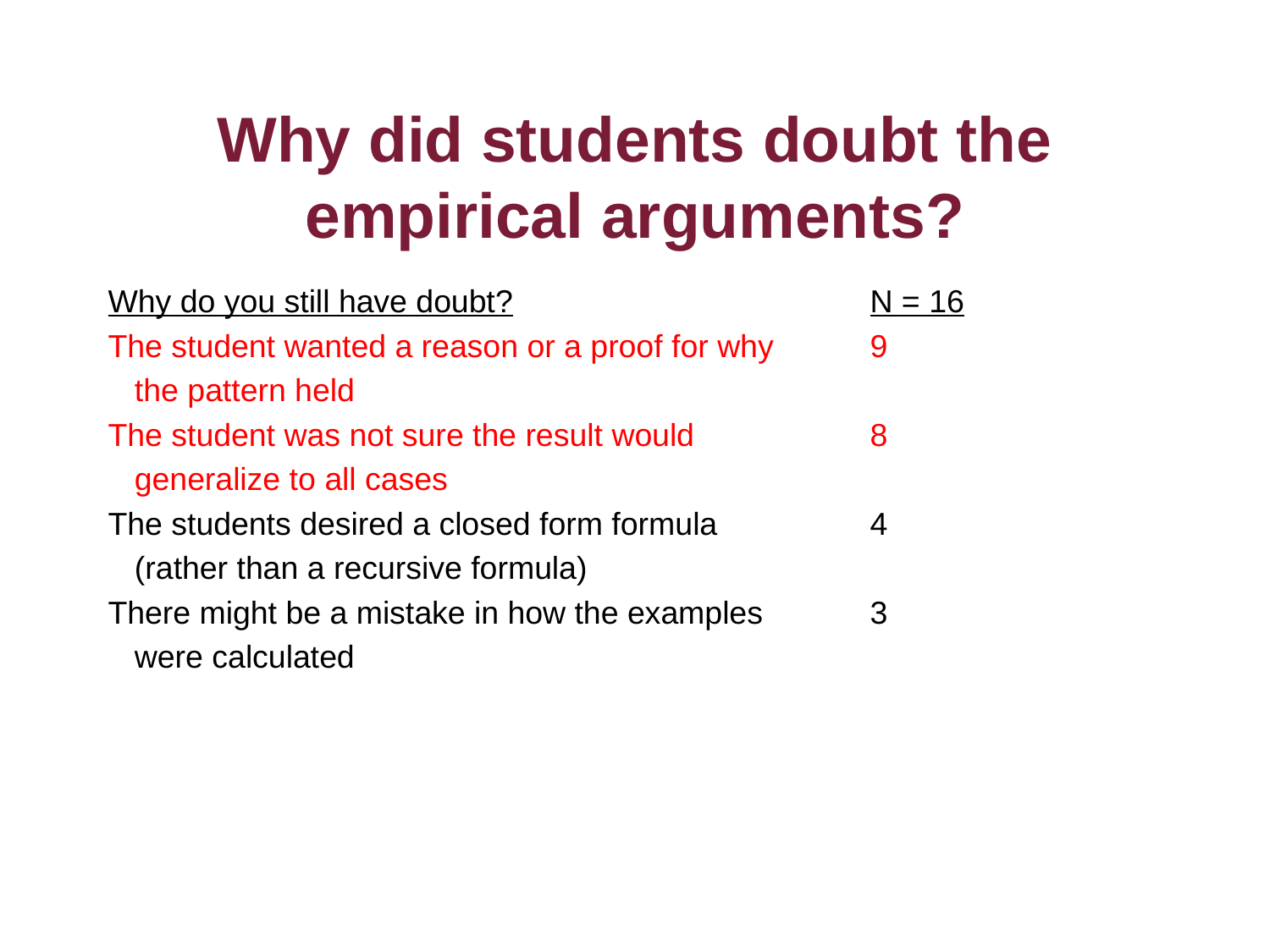

# Why did students doubt the empirical arguments?
Why do you still have doubt?			N = 16
The student wanted a reason or a proof for why	9
   the pattern held
The student was not sure the result would		8
   generalize to all cases
The students desired a closed form formula		4
   (rather than a recursive formula)
There might be a mistake in how the examples	3
   were calculated